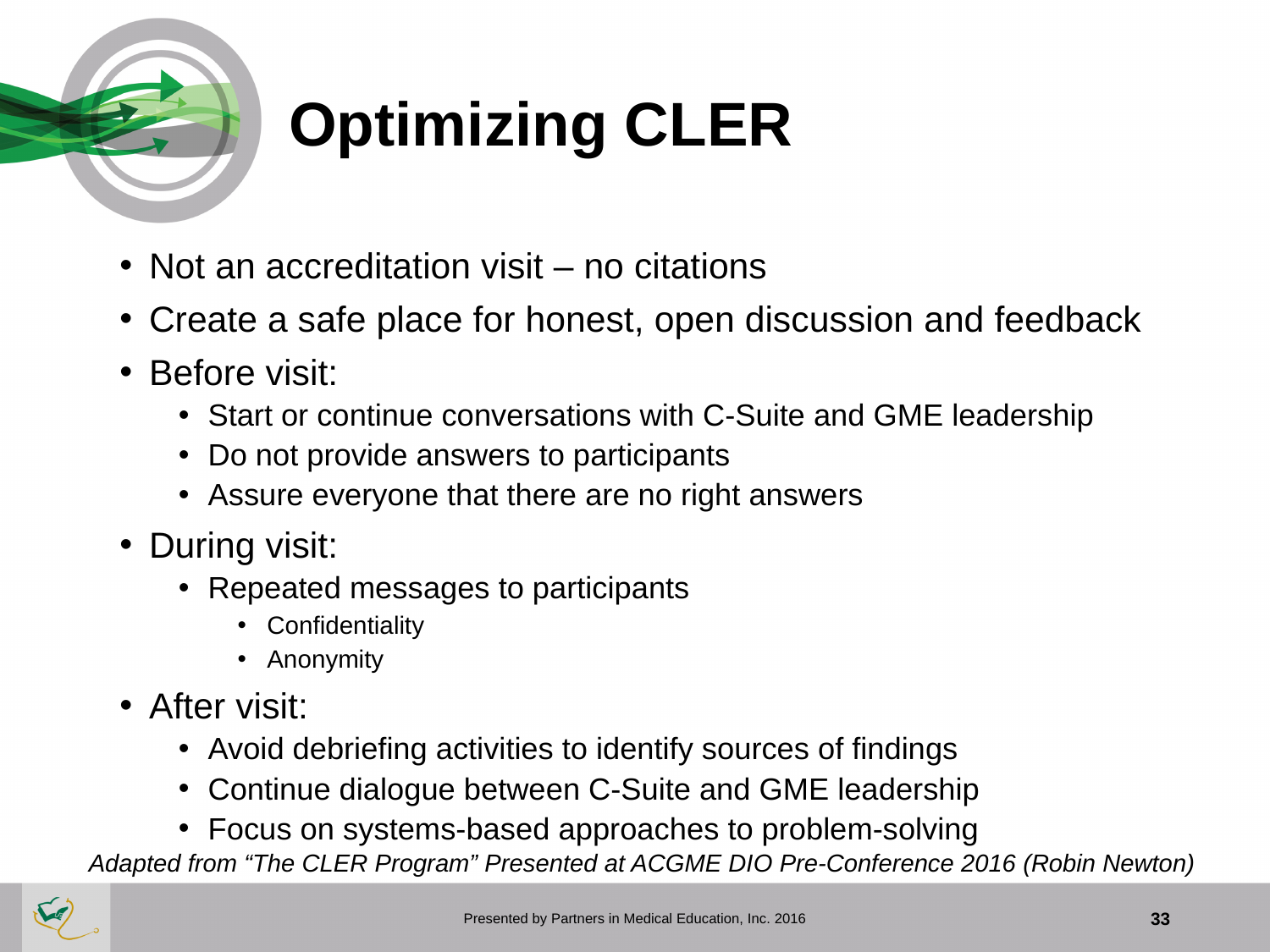

# Optimizing CLER
Not an accreditation visit – no citations
Create a safe place for honest, open discussion and feedback
Before visit:
Start or continue conversations with C-Suite and GME leadership
Do not provide answers to participants
Assure everyone that there are no right answers
During visit:
Repeated messages to participants
Confidentiality
Anonymity
After visit:
Avoid debriefing activities to identify sources of findings
Continue dialogue between C-Suite and GME leadership
Focus on systems-based approaches to problem-solving
Adapted from “The CLER Program” Presented at ACGME DIO Pre-Conference 2016 (Robin Newton)
Presented by Partners in Medical Education, Inc. 2016
33